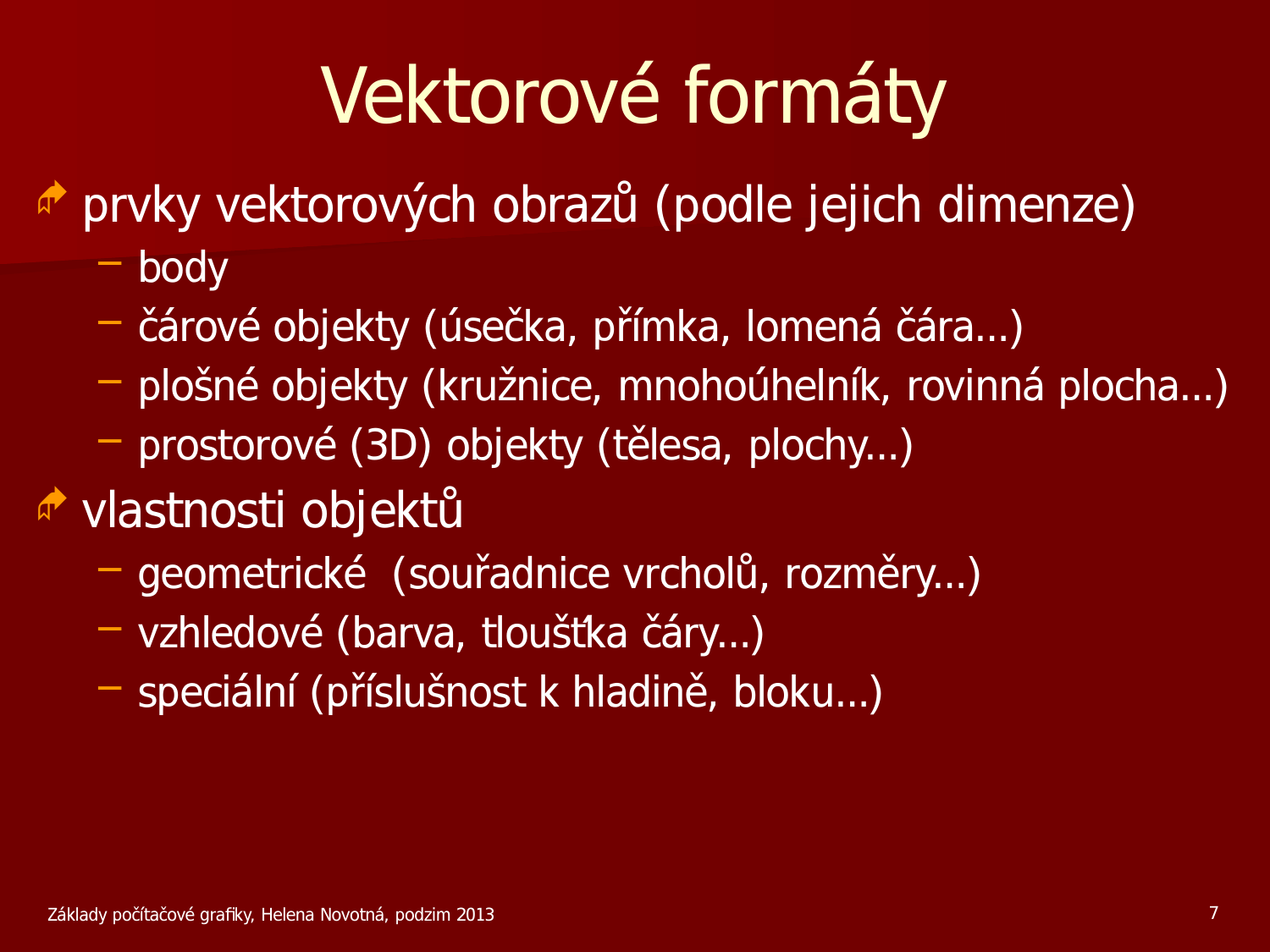

# Vektorové formáty
prvky vektorových obrazů (podle jejich dimenze)
body
čárové objekty (úsečka, přímka, lomená čára…)
plošné objekty (kružnice, mnohoúhelník, rovinná plocha…)
prostorové (3D) objekty (tělesa, plochy…)
vlastnosti objektů
geometrické  (souřadnice vrcholů, rozměry…)
vzhledové (barva, tloušťka čáry…)
speciální (příslušnost k hladině, bloku…)
Základy počítačové grafiky, Helena Novotná, podzim 2013
7